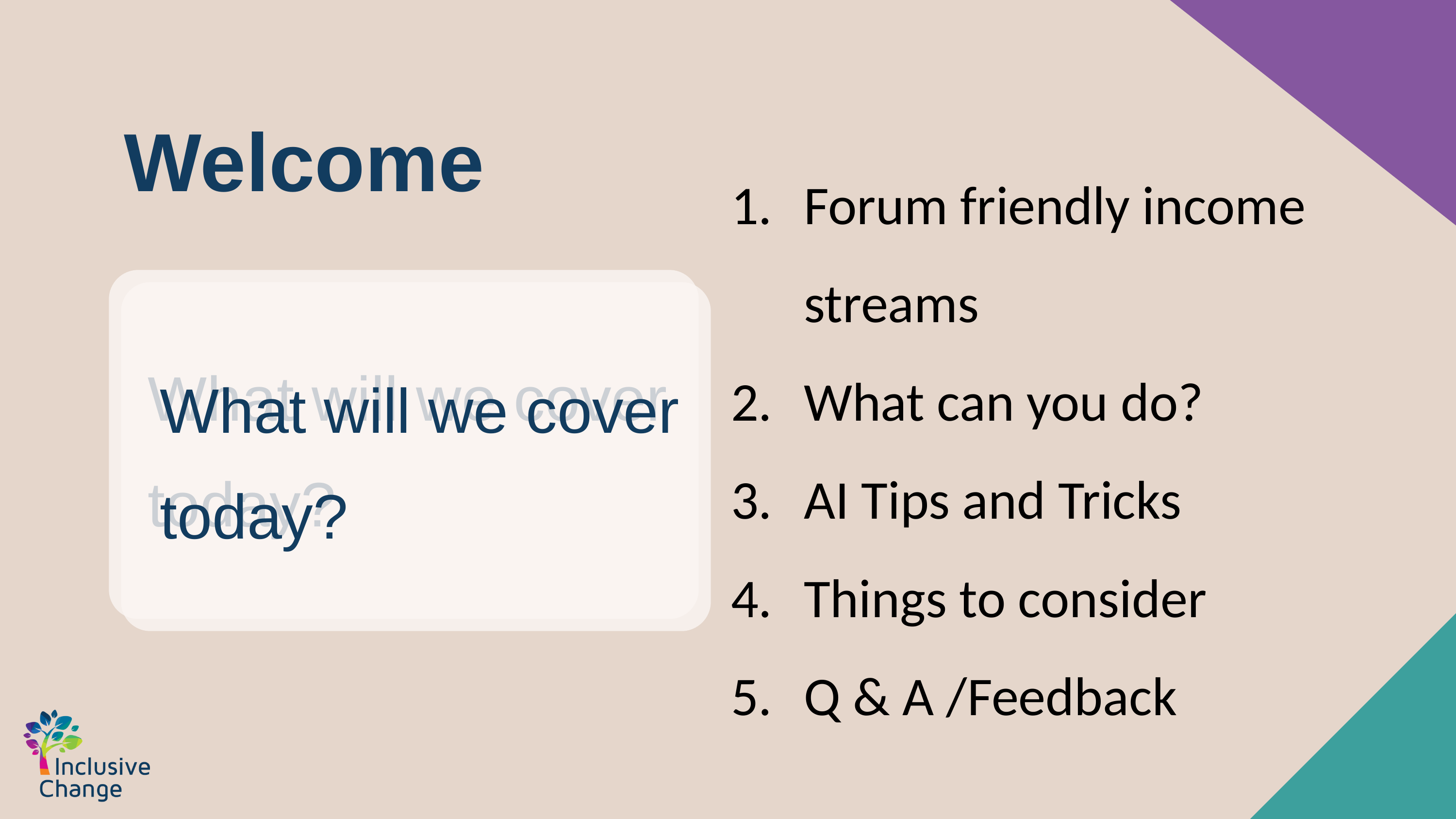

Welcome
Forum friendly income streams
What can you do?
AI Tips and Tricks
Things to consider
Q & A /Feedback

What will we cover today?
What will we cover today?